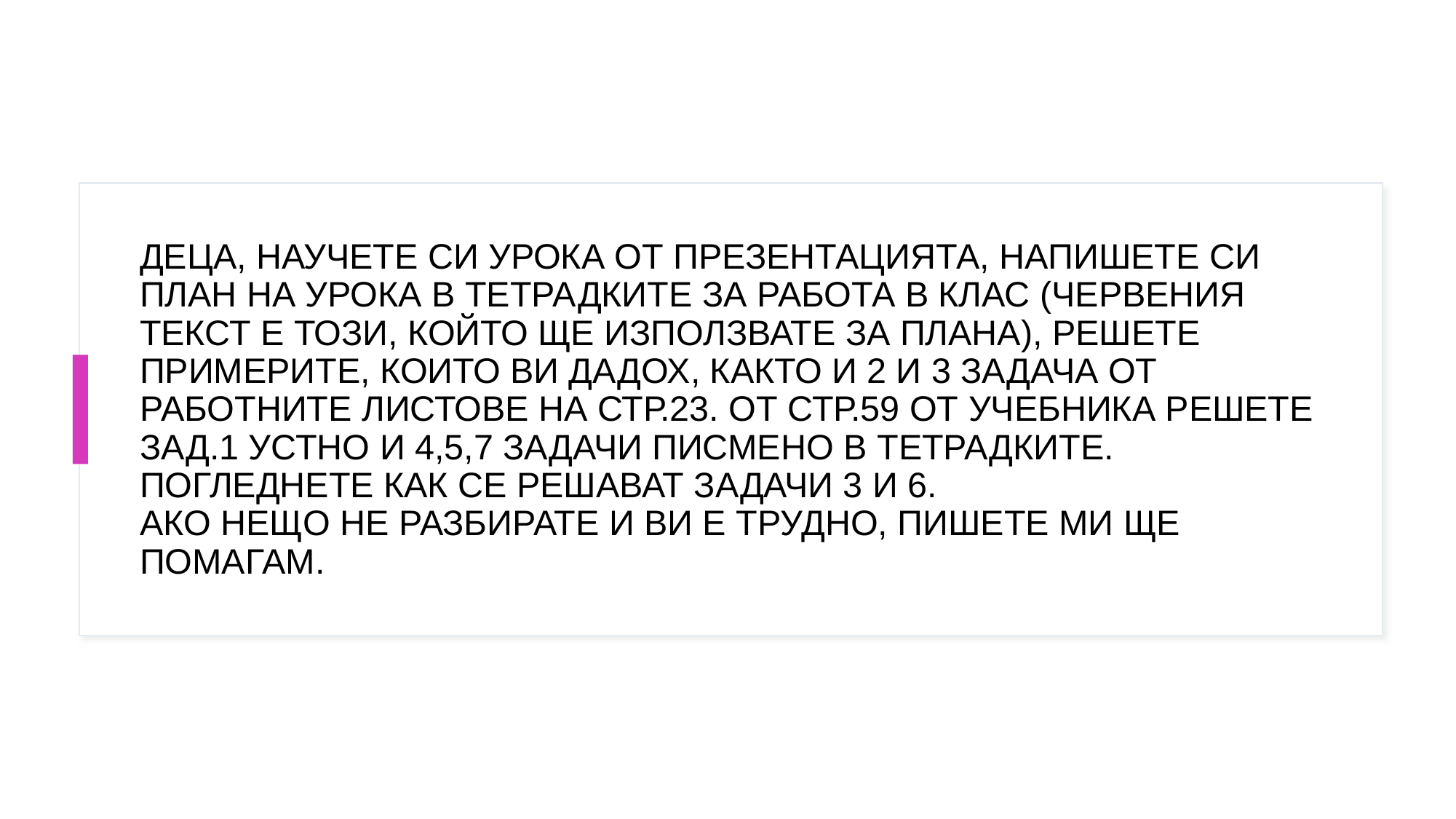

# ДЕЦА, НАУЧЕТЕ СИ УРОКА ОТ ПРЕЗЕНТАЦИЯТА, НАПИШЕТЕ СИ ПЛАН НА УРОКА В ТЕТРАДКИТЕ ЗА РАБОТА В КЛАС (ЧЕРВЕНИЯ ТЕКСТ Е ТОЗИ, КОЙТО ЩЕ ИЗПОЛЗВАТЕ ЗА ПЛАНА), РЕШЕТЕ ПРИМЕРИТЕ, КОИТО ВИ ДАДОХ, КАКТО И 2 И 3 ЗАДАЧА ОТ РАБОТНИТЕ ЛИСТОВЕ НА СТР.23. ОТ СТР.59 ОТ УЧЕБНИКА РЕШЕТЕ ЗАД.1 УСТНО И 4,5,7 ЗАДАЧИ ПИСМЕНО В ТЕТРАДКИТЕ. ПОГЛЕДНЕТЕ КАК СЕ РЕШАВАТ ЗАДАЧИ 3 И 6. АКО НЕЩО НЕ РАЗБИРАТЕ И ВИ Е ТРУДНО, ПИШЕТЕ МИ ЩЕ ПОМАГАМ.